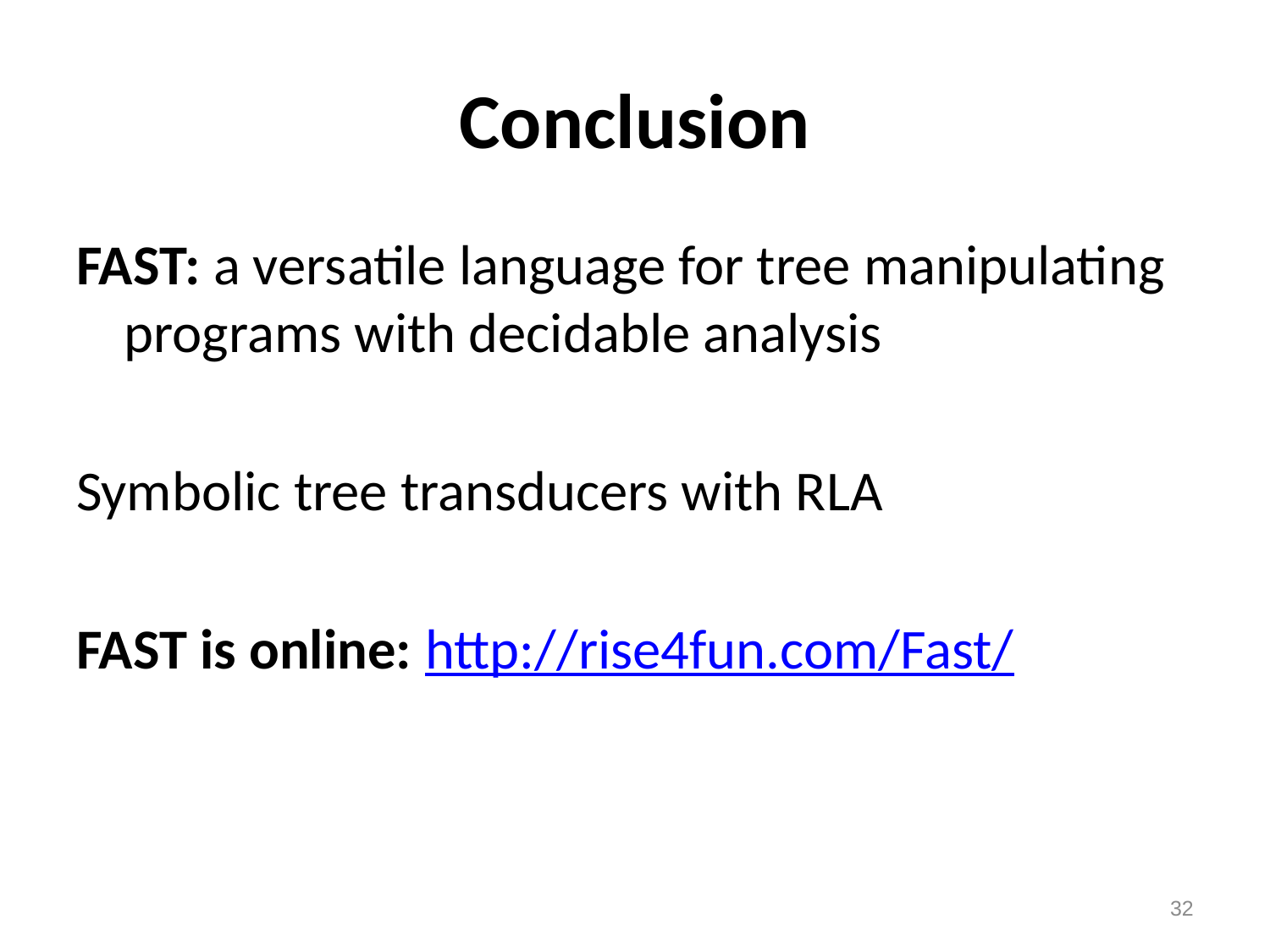

# Conclusion
FAST: a versatile language for tree manipulating programs with decidable analysis

Symbolic tree transducers with RLA

FAST is online: http://rise4fun.com/Fast/

32